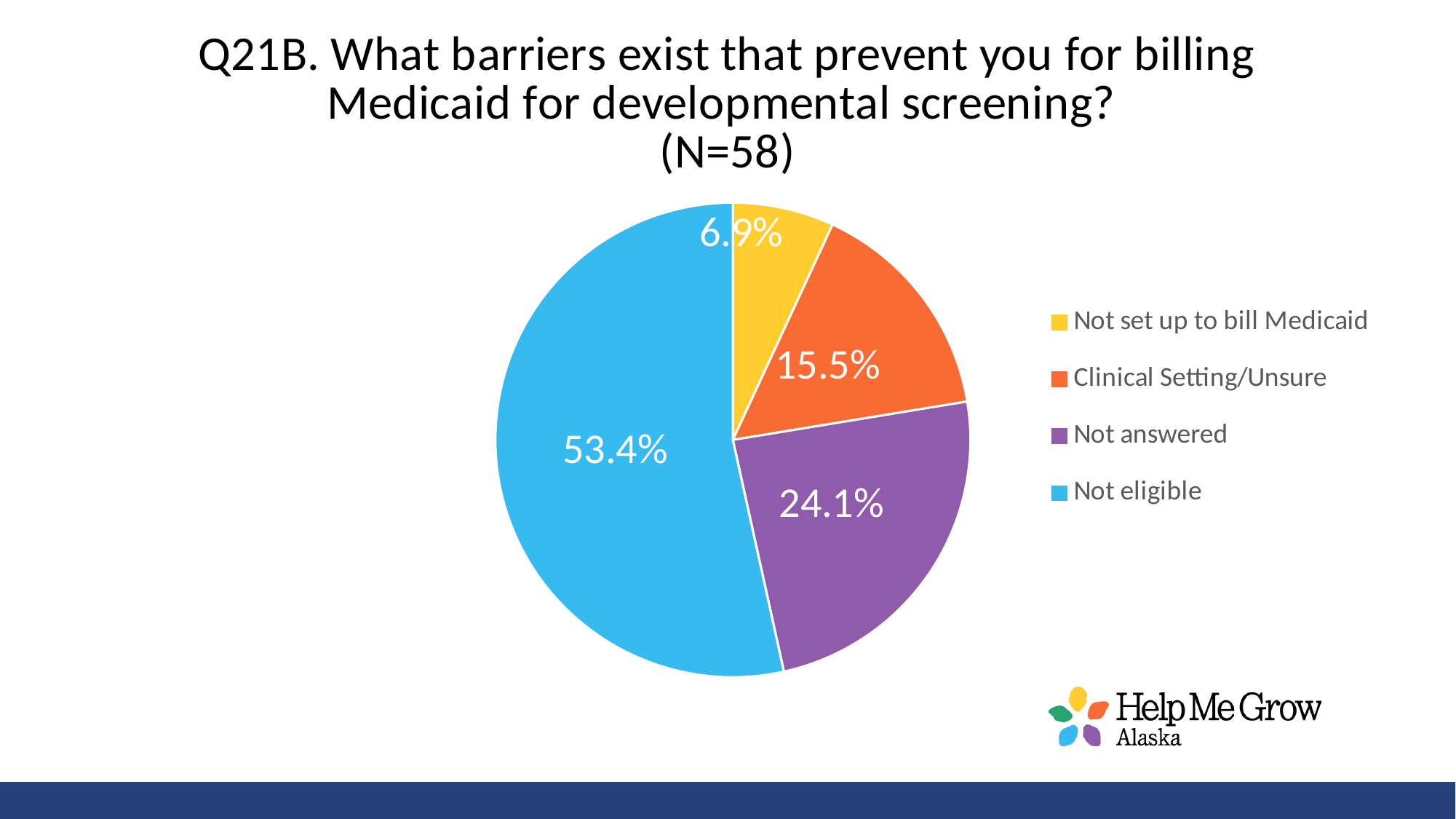

### Chart: Q21B. What barriers exist that prevent you for billing Medicaid for developmental screening?
(N=58)

| Category | % |
|---|---|
| Not set up to bill Medicaid | 0.06896551724137931 |
| Clinical Setting/Unsure | 0.15517241379310345 |
| Not answered | 0.2413793103448276 |
| Not eligible | 0.5344827586206896 |